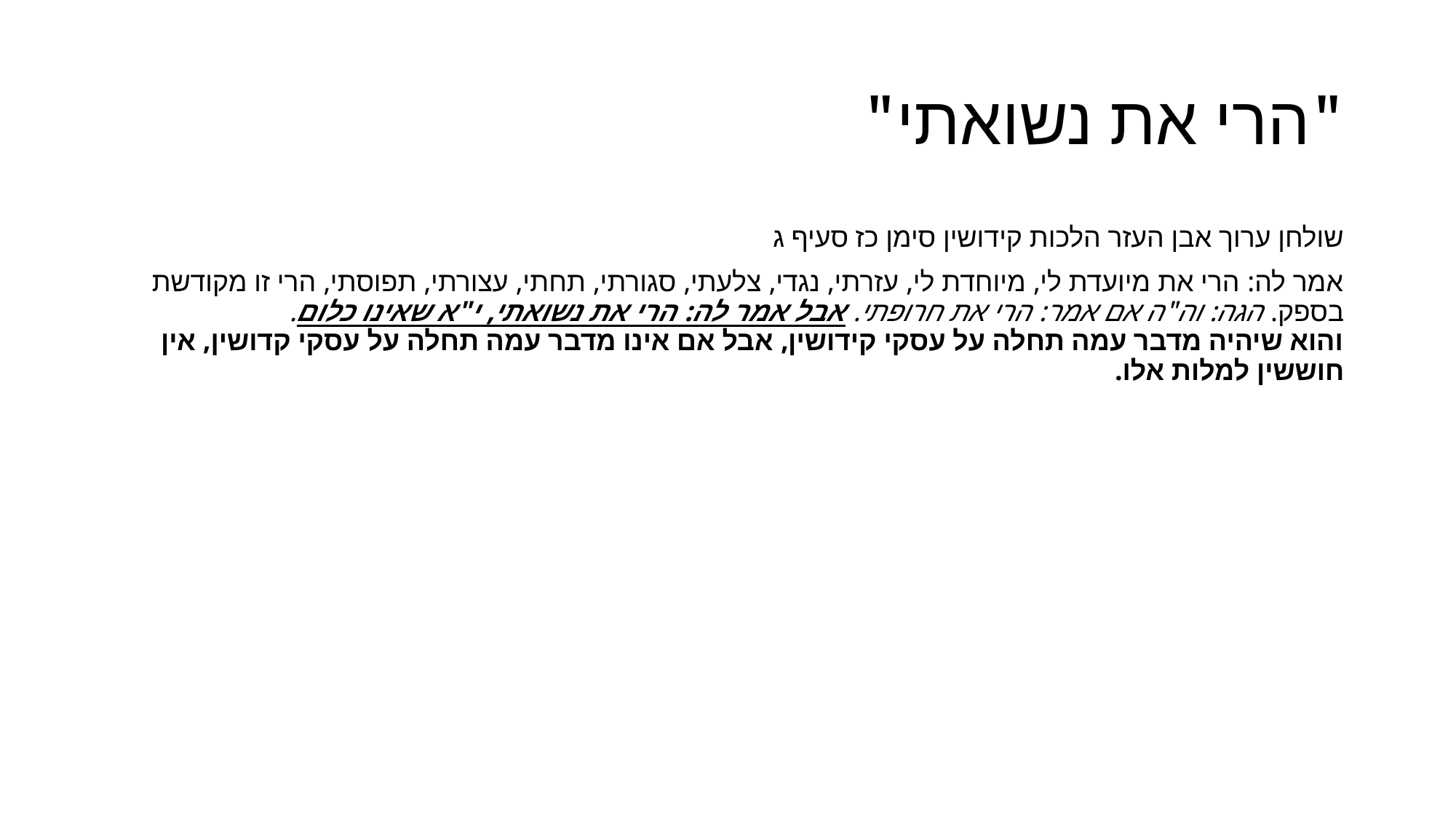

# "הרי את נשואתי"
שולחן ערוך אבן העזר הלכות קידושין סימן כז סעיף ג
אמר לה: הרי את מיועדת לי, מיוחדת לי, עזרתי, נגדי, צלעתי, סגורתי, תחתי, עצורתי, תפוסתי, הרי זו מקודשת בספק. הגה: וה"ה אם אמר: הרי את חרופתי. אבל אמר לה: הרי את נשואתי, י"א שאינו כלום.
והוא שיהיה מדבר עמה תחלה על עסקי קידושין, אבל אם אינו מדבר עמה תחלה על עסקי קדושין, אין חוששין למלות אלו.